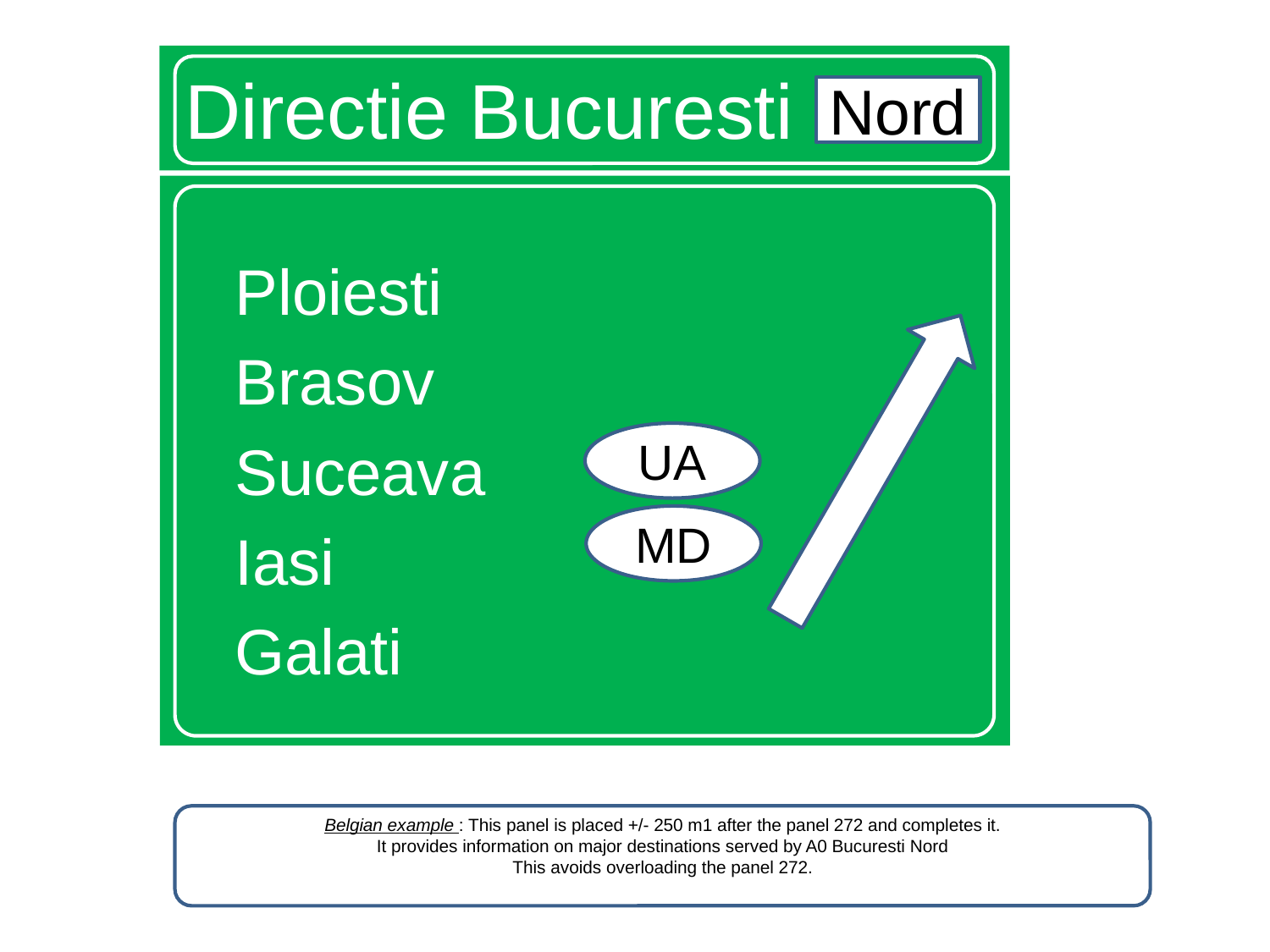

# Directie Bucuresti Nord

Nord
Ploiesti
Brasov
Suceava
Iasi
Galati

UA
MD
Belgian example : This panel is placed +/- 250 m1 after the panel 272 and completes it.
It provides information on major destinations served by A0 Bucuresti Nord
This avoids overloading the panel 272.